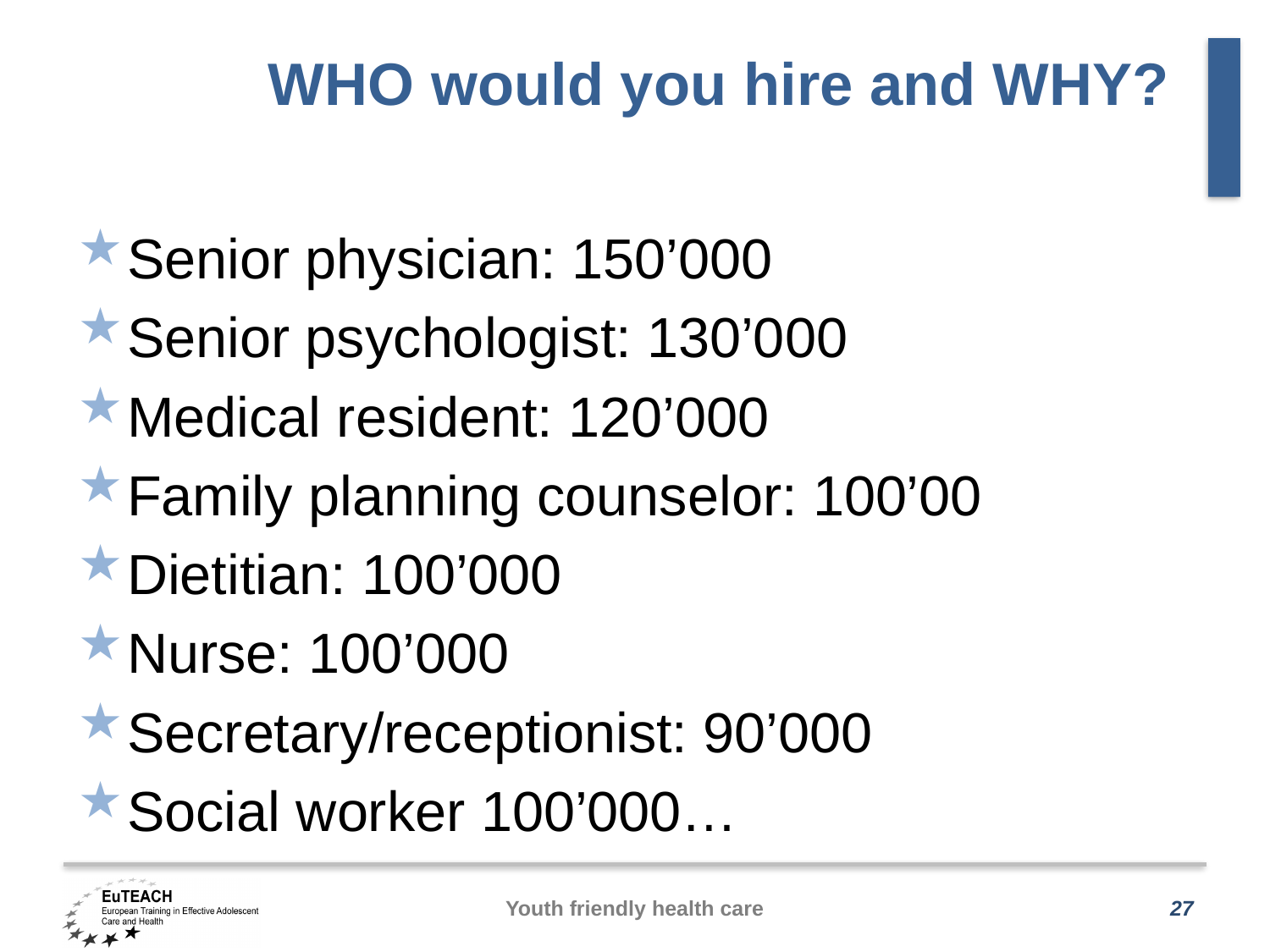

# WHO would you hire and WHY?
Senior physician: 150’000
Senior psychologist: 130’000
Medical resident: 120’000
Family planning counselor: 100’00
Dietitian: 100’000
Nurse: 100’000
Secretary/receptionist: 90’000
Social worker 100’000…
Youth friendly health care
27